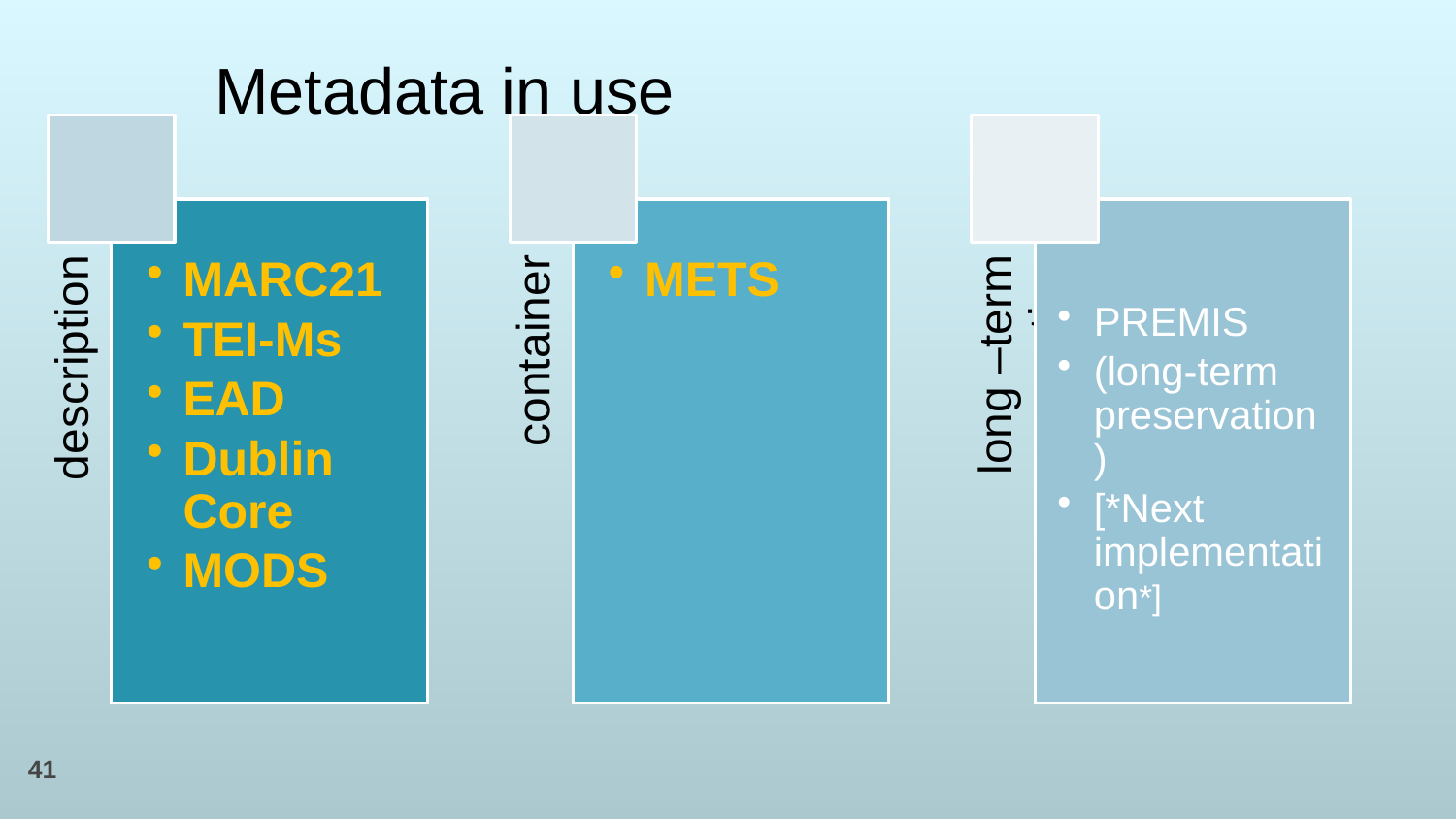

Metadata in use
description
MARC21
TEI-Ms
EAD
Dublin Core
MODS

container
METS

long –term preservation

PREMIS
(long-term preservation)
[*Next implementation*]
41